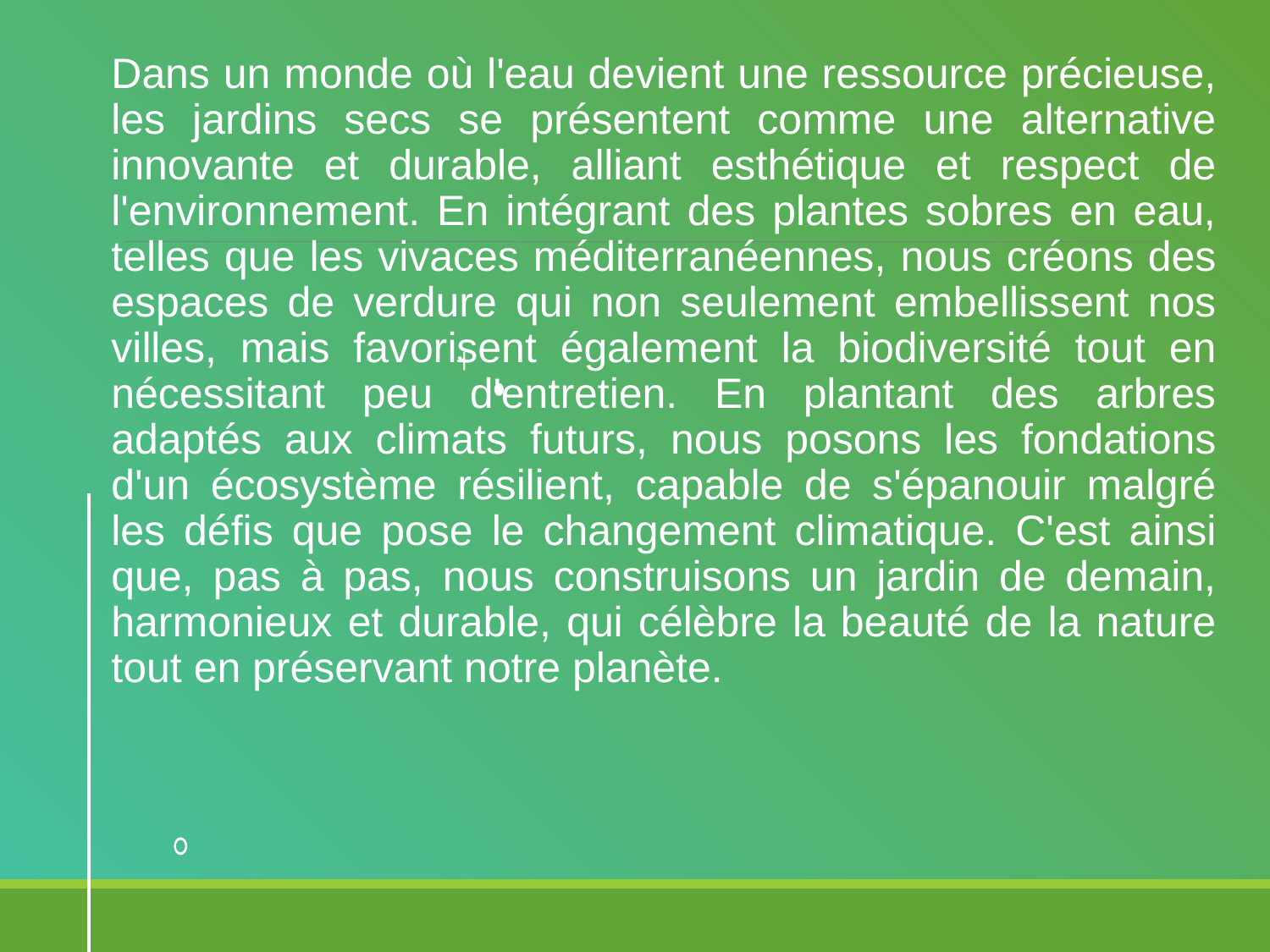

Dans un monde où l'eau devient une ressource précieuse, les jardins secs se présentent comme une alternative innovante et durable, alliant esthétique et respect de l'environnement. En intégrant des plantes sobres en eau, telles que les vivaces méditerranéennes, nous créons des espaces de verdure qui non seulement embellissent nos villes, mais favorisent également la biodiversité tout en nécessitant peu d'entretien. En plantant des arbres adaptés aux climats futurs, nous posons les fondations d'un écosystème résilient, capable de s'épanouir malgré les défis que pose le changement climatique. C'est ainsi que, pas à pas, nous construisons un jardin de demain, harmonieux et durable, qui célèbre la beauté de la nature tout en préservant notre planète.